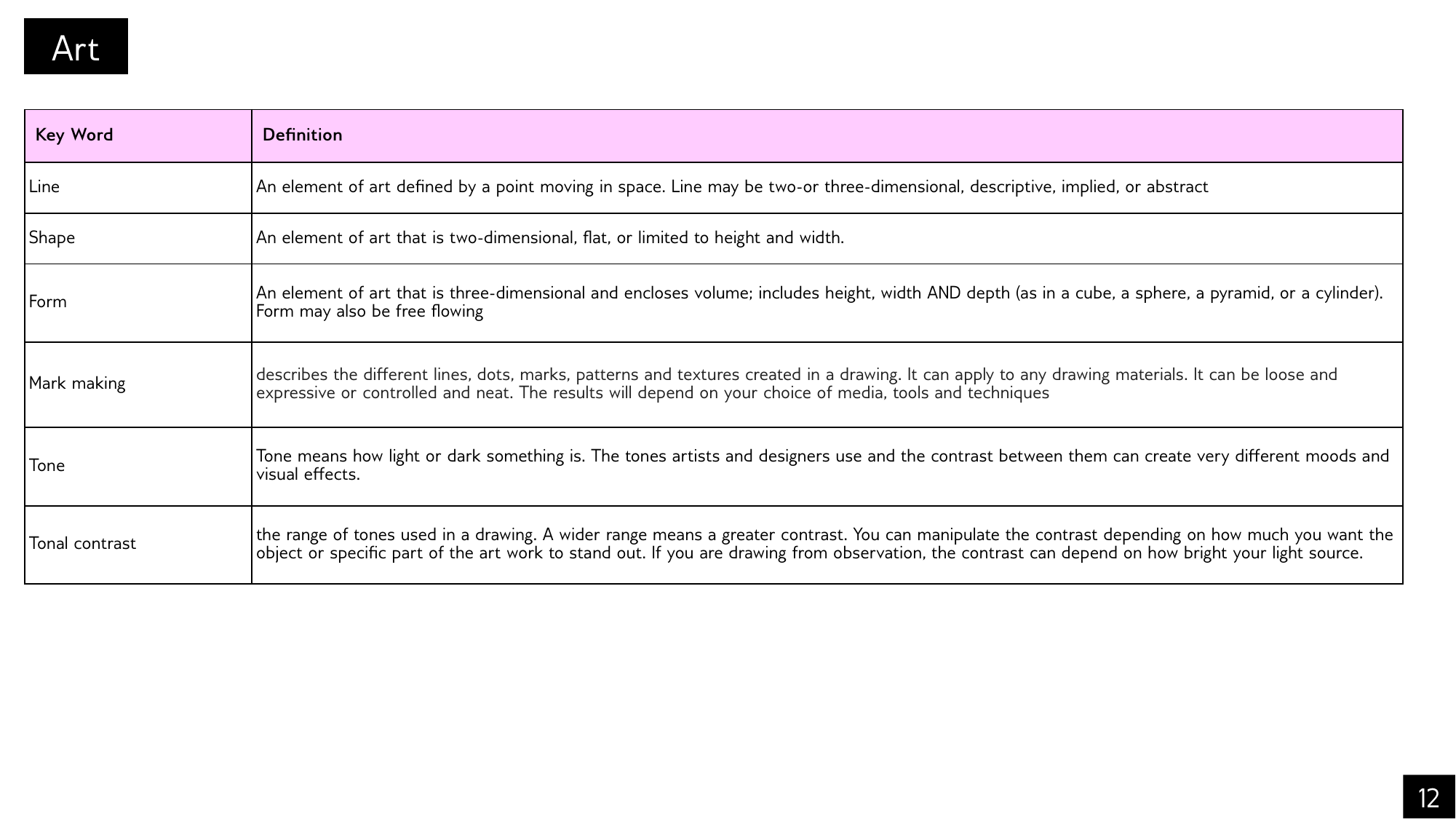

Art
| Key Word | Definition |
| --- | --- |
| Line | An element of art defined by a point moving in space. Line may be two-or three-dimensional, descriptive, implied, or abstract |
| Shape | An element of art that is two-dimensional, flat, or limited to height and width. |
| Form | An element of art that is three-dimensional and encloses volume; includes height, width AND depth (as in a cube, a sphere, a pyramid, or a cylinder). Form may also be free flowing |
| Mark making | describes the different lines, dots, marks, patterns and textures created in a drawing. It can apply to any drawing materials. It can be loose and expressive or controlled and neat. The results will depend on your choice of media, tools and techniques |
| Tone | Tone means how light or dark something is. The tones artists and designers use and the contrast between them can create very different moods and visual effects. |
| Tonal contrast | the range of tones used in a drawing. A wider range means a greater contrast. You can manipulate the contrast depending on how much you want the object or specific part of the art work to stand out. If you are drawing from observation, the contrast can depend on how bright your light source. |
12